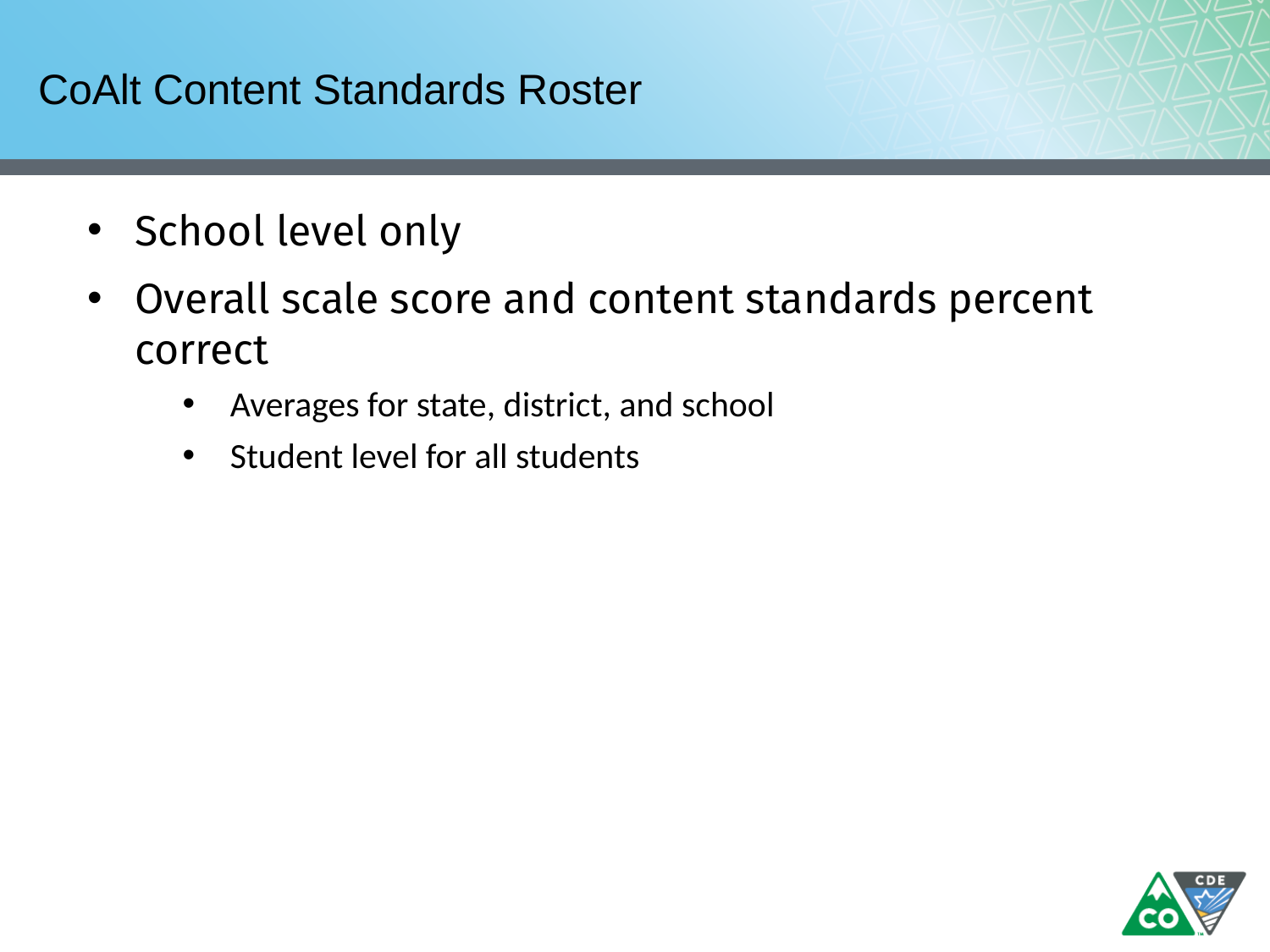

# CoAlt Content Standards Roster
School level only
Overall scale score and content standards percent correct
Averages for state, district, and school
Student level for all students